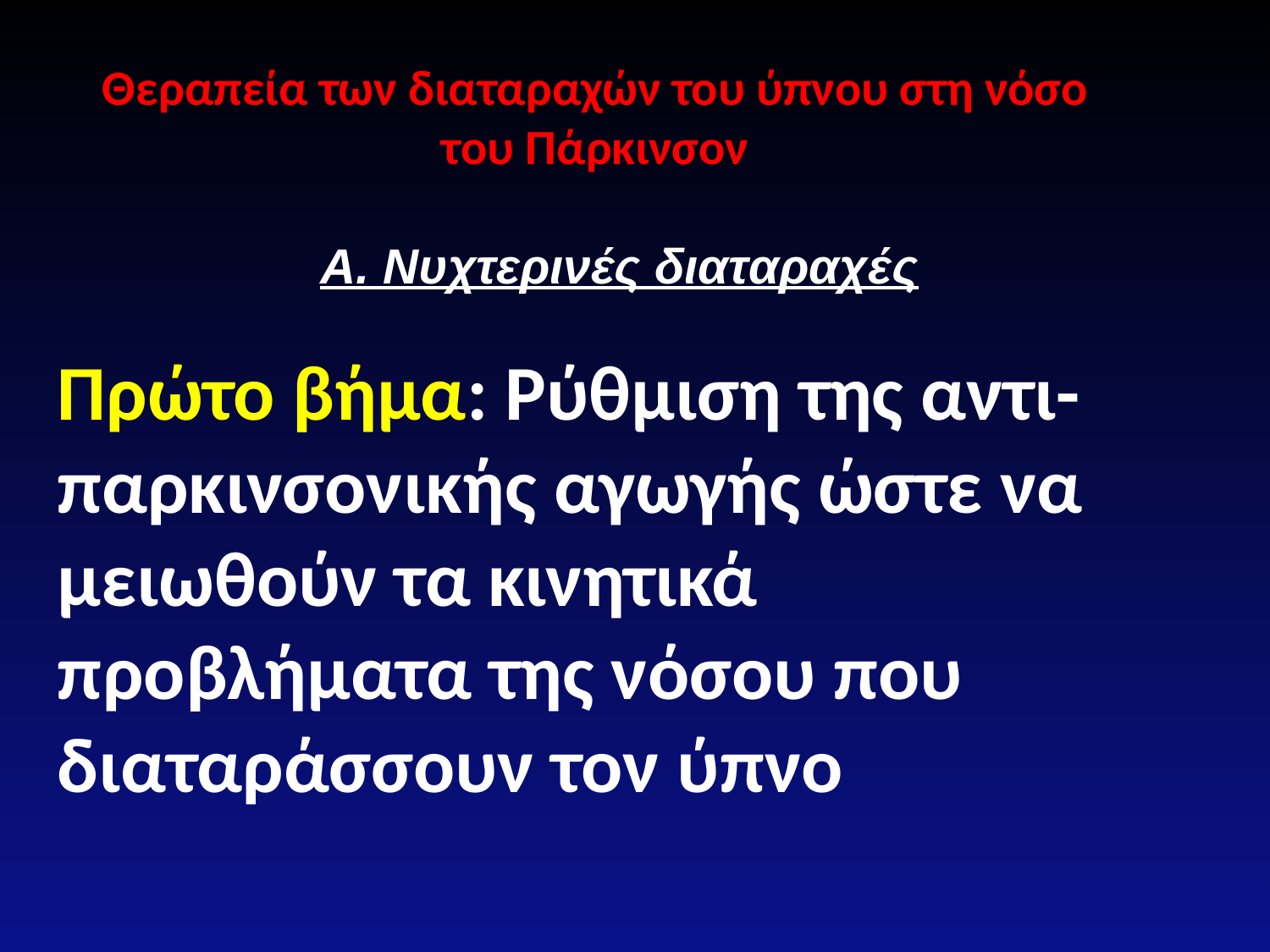

Θεραπεία των διαταραχών του ύπνου στη νόσο του Πάρκινσον
Α. Νυχτερινές διαταραχές
Πρώτο βήμα: Ρύθμιση της αντι-παρκινσονικής αγωγής ώστε να μειωθούν τα κινητικά προβλήματα της νόσου που διαταράσσουν τον ύπνο